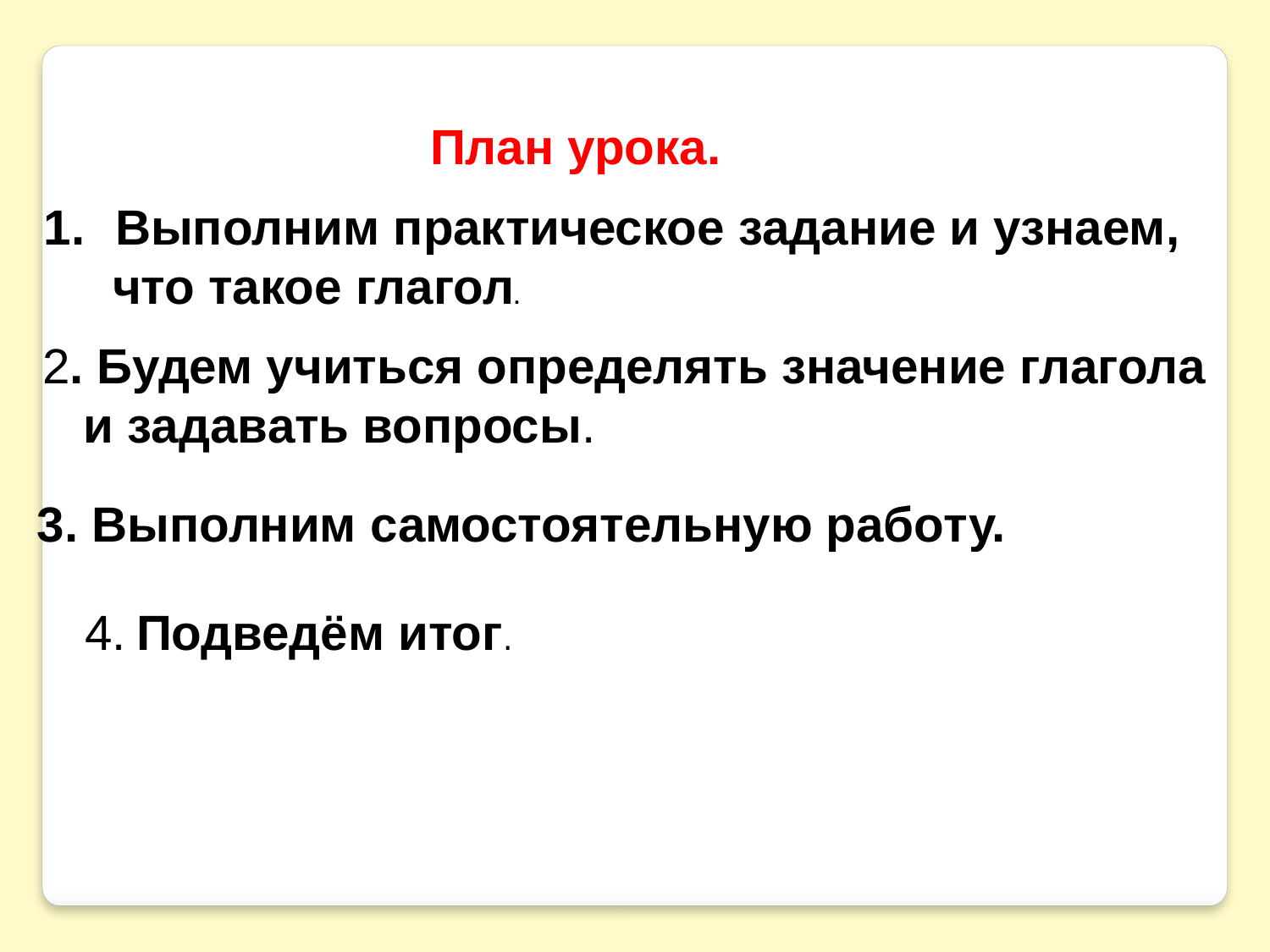

План урока.
Выполним практическое задание и узнаем,
     что такое глагол.
2. Будем учиться определять значение глагола
   и задавать вопросы.
3. Выполним самостоятельную работу.
4. Подведём итог.